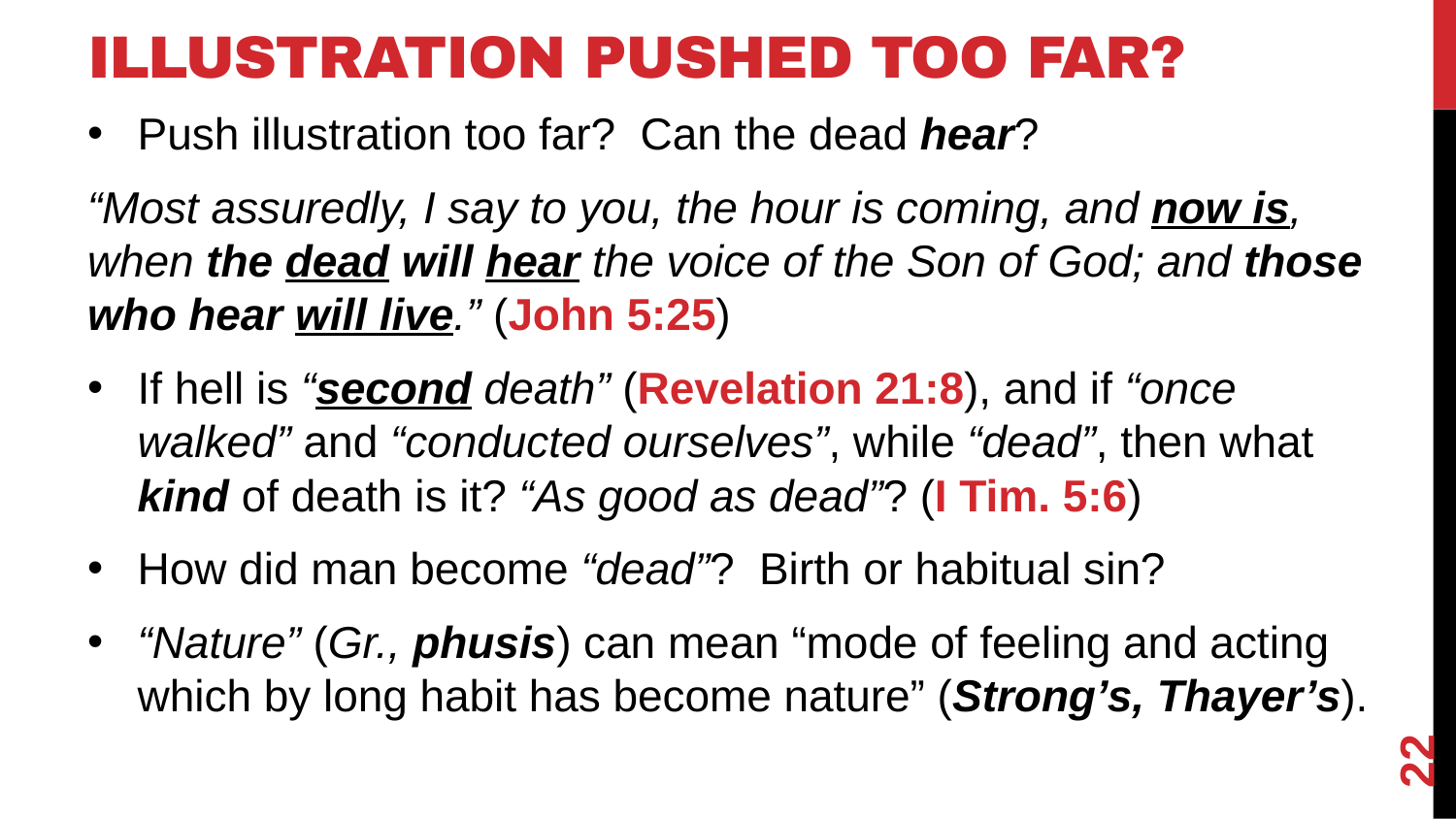

# Illustration Pushed too Far?
Push illustration too far?  Can the dead hear?
“Most assuredly, I say to you, the hour is coming, and now is, when the dead will hear the voice of the Son of God; and those who hear will live.” (John 5:25)
If hell is “second death” (Revelation 21:8), and if “once walked” and “conducted ourselves”, while “dead”, then what kind of death is it? “As good as dead”? (I Tim. 5:6)
How did man become “dead”?  Birth or habitual sin?
“Nature” (Gr., phusis) can mean “mode of feeling and acting which by long habit has become nature” (Strong’s, Thayer’s).
22